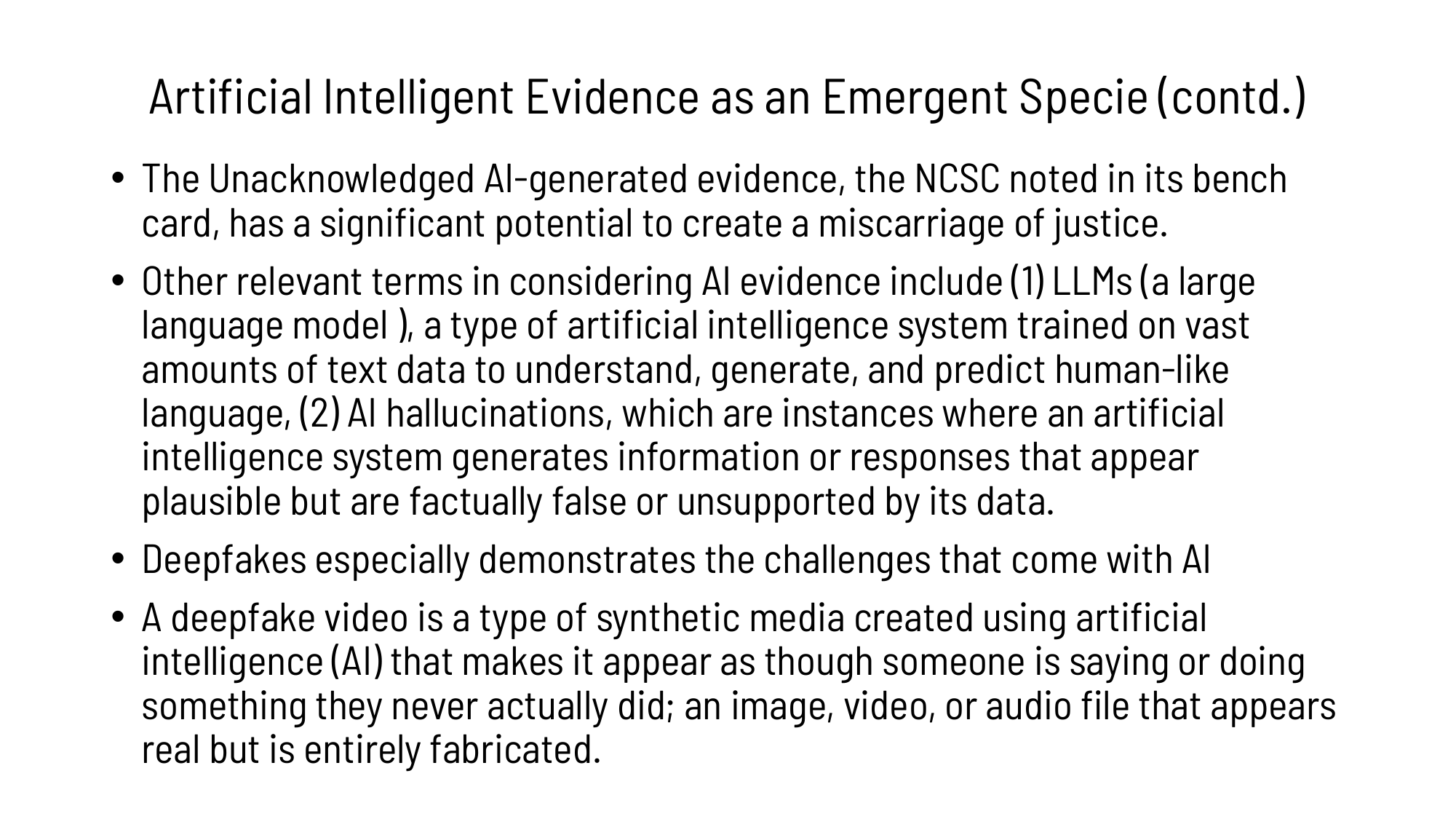

# Artificial Intelligent Evidence as an Emergent Specie (contd.)
The Unacknowledged AI-generated evidence, the NCSC noted in its bench card, has a significant potential to create a miscarriage of justice.
Other relevant terms in considering AI evidence include (1) LLMs (a large language model ), a type of artificial intelligence system trained on vast amounts of text data to understand, generate, and predict human-like language, (2) AI hallucinations, which are instances where an artificial intelligence system generates information or responses that appear plausible but are factually false or unsupported by its data.
Deepfakes especially demonstrates the challenges that come with AI
A deepfake video is a type of synthetic media created using artificial intelligence (AI) that makes it appear as though someone is saying or doing something they never actually did; an image, video, or audio file that appears real but is entirely fabricated.